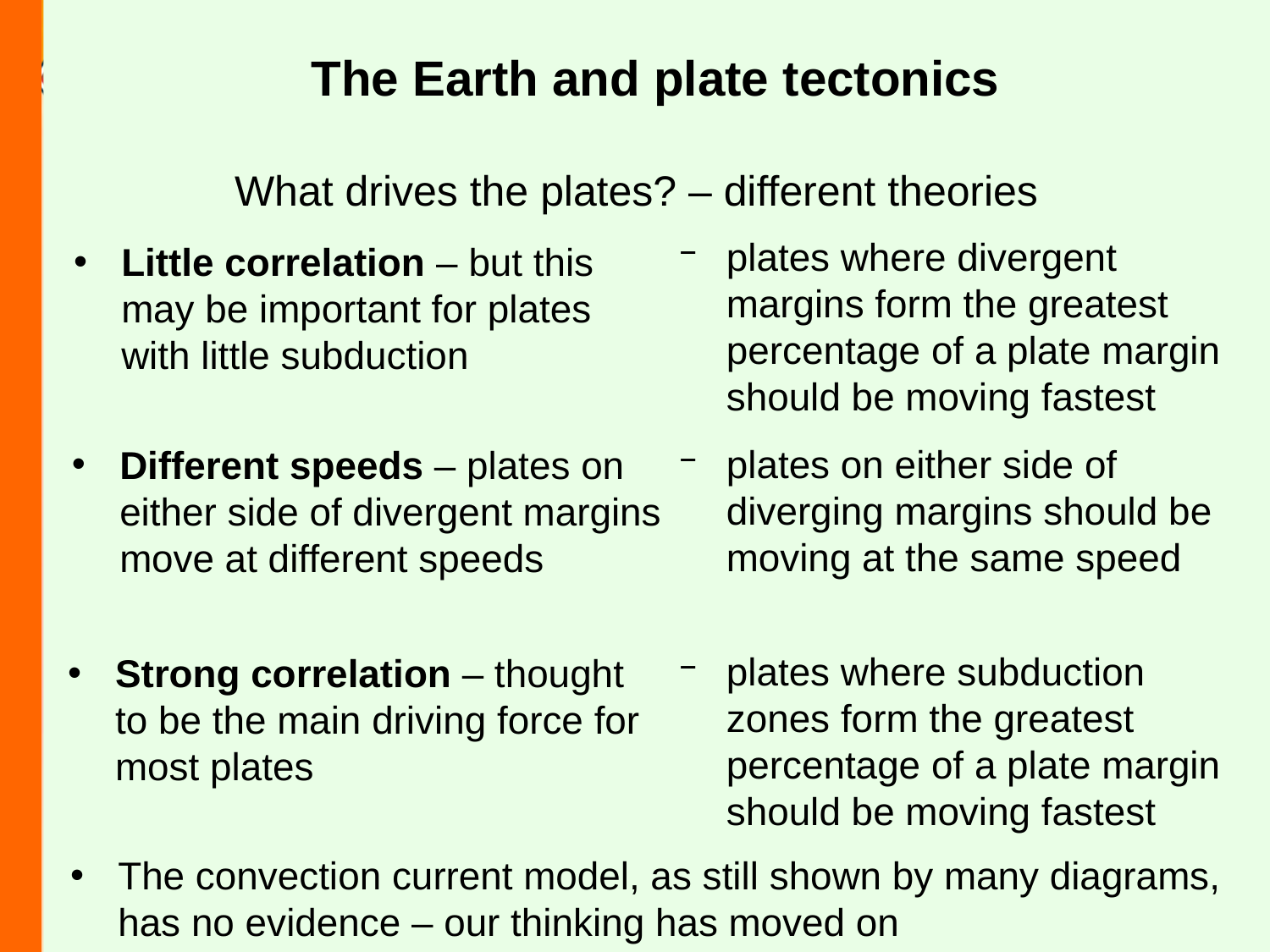

What drives the plates? – different theories
plates where divergent margins form the greatest percentage of a plate margin should be moving fastest

plates on either side of diverging margins should be moving at the same speed

plates where subduction zones form the greatest percentage of a plate margin should be moving fastest
Little correlation – but this may be important for plates with little subduction
Different speeds – plates on either side of divergent margins move at different speeds
Strong correlation – thought to be the main driving force for most plates
The convection current model, as still shown by many diagrams, has no evidence – our thinking has moved on